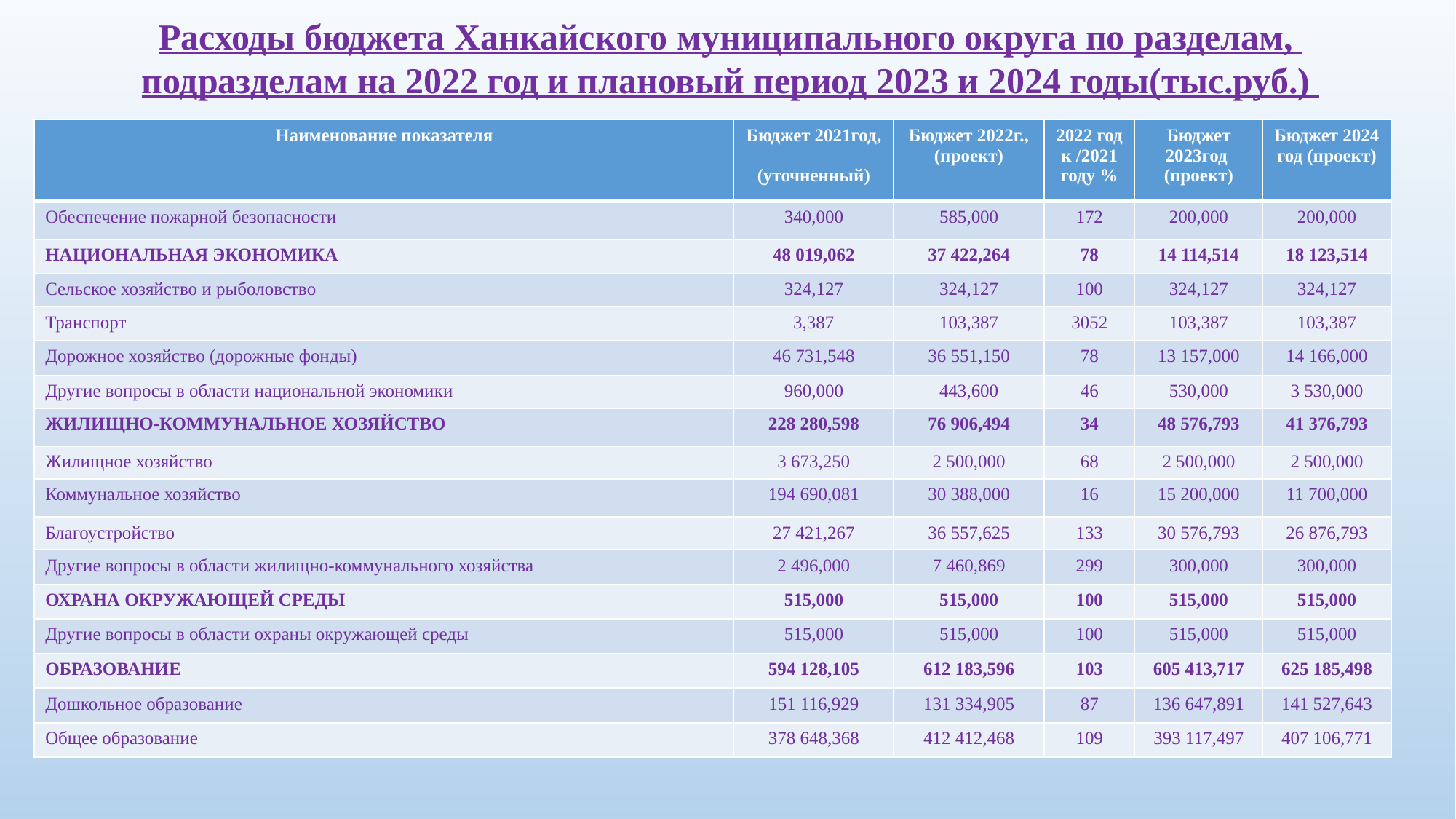

Расходы бюджета Ханкайского муниципального округа по разделам,
подразделам на 2022 год и плановый период 2023 и 2024 годы(тыс.руб.)
| Наименование показателя | Бюджет 2021год, (уточненный) | Бюджет 2022г., (проект) | 2022 год к /2021 году % | Бюджет 2023год (проект) | Бюджет 2024 год (проект) |
| --- | --- | --- | --- | --- | --- |
| Обеспечение пожарной безопасности | 340,000 | 585,000 | 172 | 200,000 | 200,000 |
| НАЦИОНАЛЬНАЯ ЭКОНОМИКА | 48 019,062 | 37 422,264 | 78 | 14 114,514 | 18 123,514 |
| Сельское хозяйство и рыболовство | 324,127 | 324,127 | 100 | 324,127 | 324,127 |
| Транспорт | 3,387 | 103,387 | 3052 | 103,387 | 103,387 |
| Дорожное хозяйство (дорожные фонды) | 46 731,548 | 36 551,150 | 78 | 13 157,000 | 14 166,000 |
| Другие вопросы в области национальной экономики | 960,000 | 443,600 | 46 | 530,000 | 3 530,000 |
| ЖИЛИЩНО-КОММУНАЛЬНОЕ ХОЗЯЙСТВО | 228 280,598 | 76 906,494 | 34 | 48 576,793 | 41 376,793 |
| Жилищное хозяйство | 3 673,250 | 2 500,000 | 68 | 2 500,000 | 2 500,000 |
| Коммунальное хозяйство | 194 690,081 | 30 388,000 | 16 | 15 200,000 | 11 700,000 |
| Благоустройство | 27 421,267 | 36 557,625 | 133 | 30 576,793 | 26 876,793 |
| Другие вопросы в области жилищно-коммунального хозяйства | 2 496,000 | 7 460,869 | 299 | 300,000 | 300,000 |
| ОХРАНА ОКРУЖАЮЩЕЙ СРЕДЫ | 515,000 | 515,000 | 100 | 515,000 | 515,000 |
| Другие вопросы в области охраны окружающей среды | 515,000 | 515,000 | 100 | 515,000 | 515,000 |
| ОБРАЗОВАНИЕ | 594 128,105 | 612 183,596 | 103 | 605 413,717 | 625 185,498 |
| Дошкольное образование | 151 116,929 | 131 334,905 | 87 | 136 647,891 | 141 527,643 |
| Общее образование | 378 648,368 | 412 412,468 | 109 | 393 117,497 | 407 106,771 |